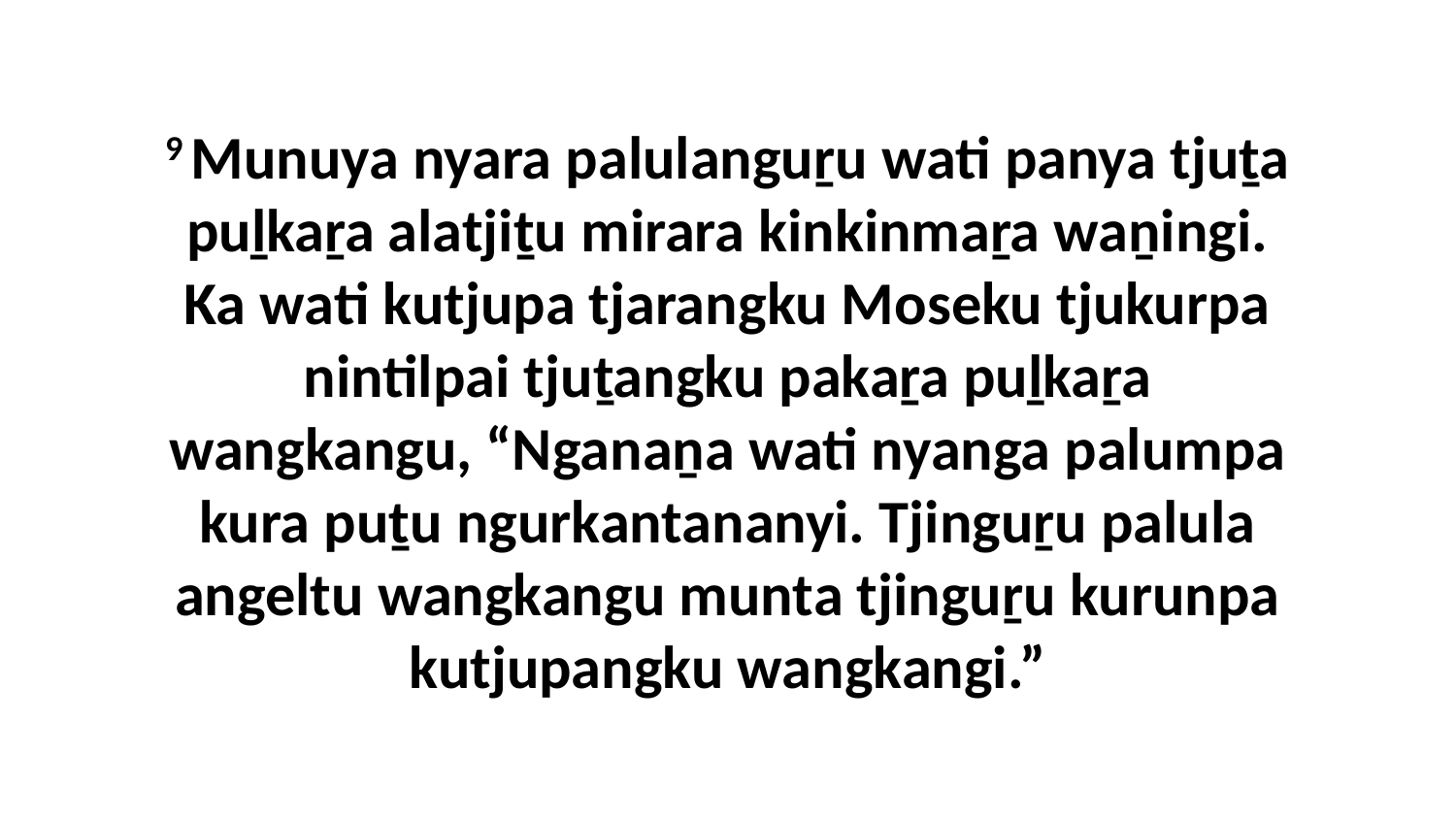

9 Munuya nyara palulanguṟu wati panya tjuṯa puḻkaṟa alatjiṯu mirara kinkinmaṟa waṉingi. Ka wati kutjupa tjarangku Moseku tjukurpa nintilpai tjuṯangku pakaṟa puḻkaṟa wangkangu, “Nganaṉa wati nyanga palumpa kura puṯu ngurkantananyi. Tjinguṟu palula angeltu wangkangu munta tjinguṟu kurunpa kutjupangku wangkangi.”